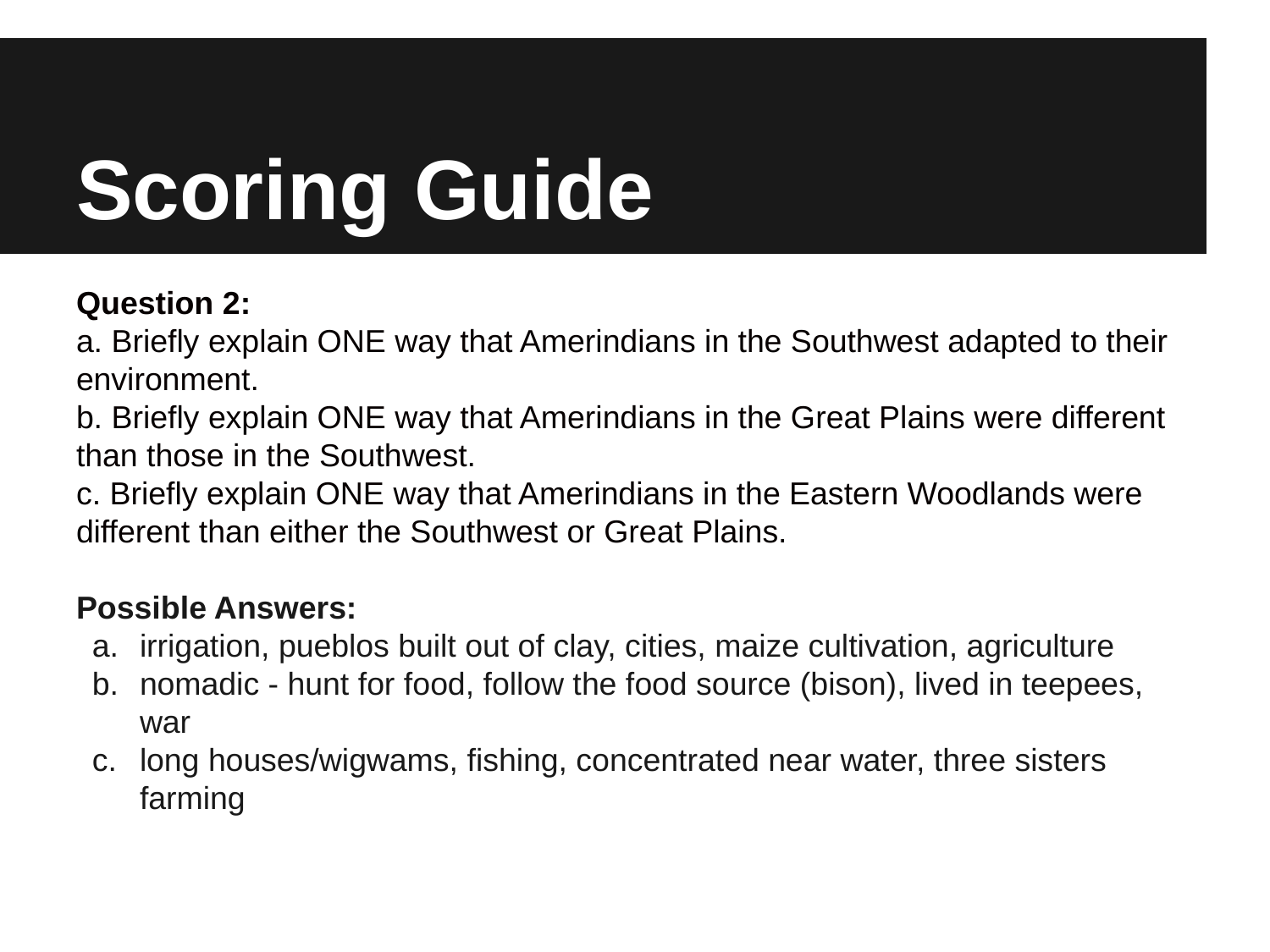

# Scoring Guide
Question 2:
a. Briefly explain ONE way that Amerindians in the Southwest adapted to their environment.
b. Briefly explain ONE way that Amerindians in the Great Plains were different than those in the Southwest.
c. Briefly explain ONE way that Amerindians in the Eastern Woodlands were different than either the Southwest or Great Plains.

Possible Answers:
irrigation, pueblos built out of clay, cities, maize cultivation, agriculture
nomadic - hunt for food, follow the food source (bison), lived in teepees, war
long houses/wigwams, fishing, concentrated near water, three sisters farming